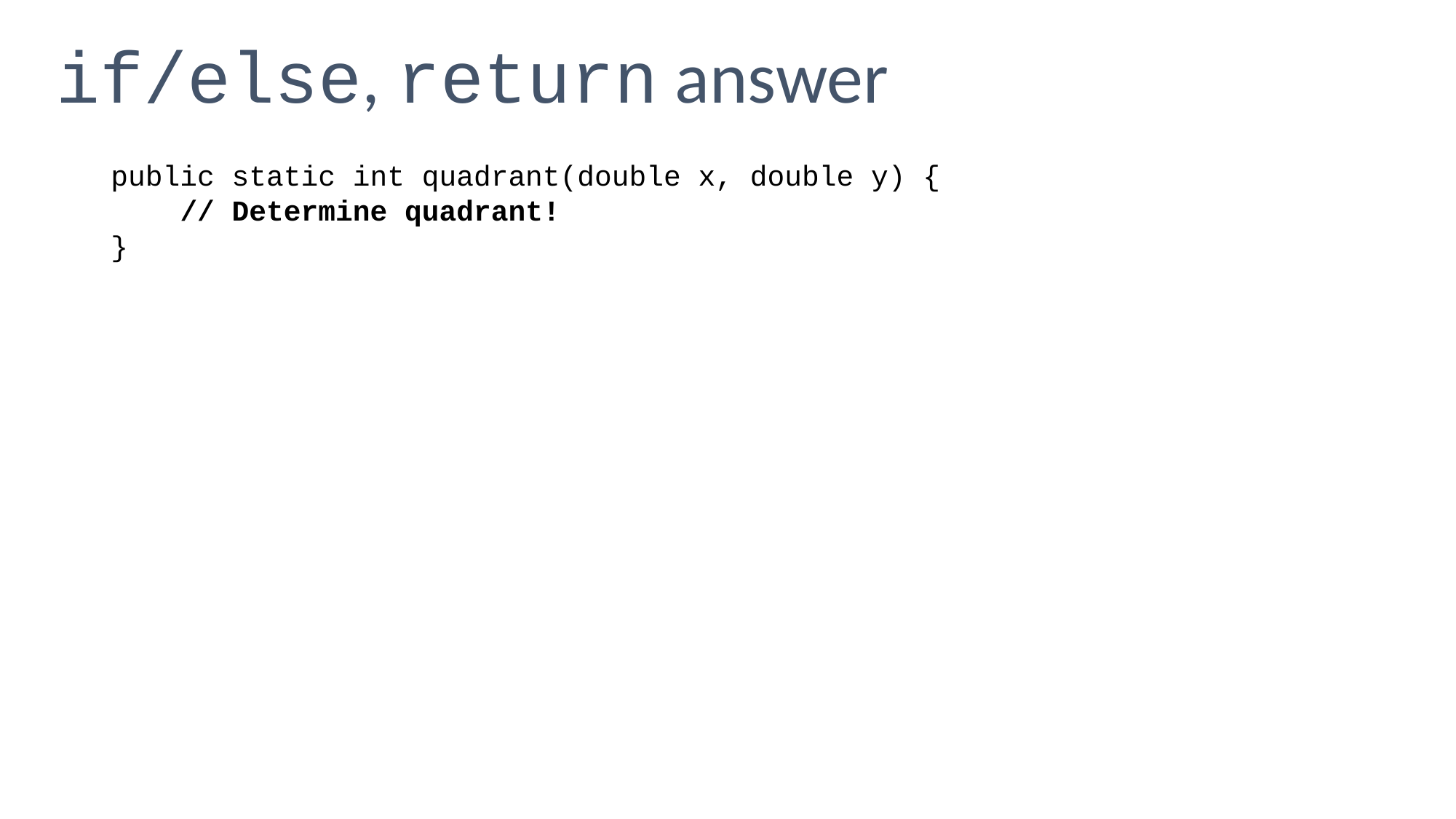

# if/else, return answer
public static int quadrant(double x, double y) {
    // Determine quadrant!
}